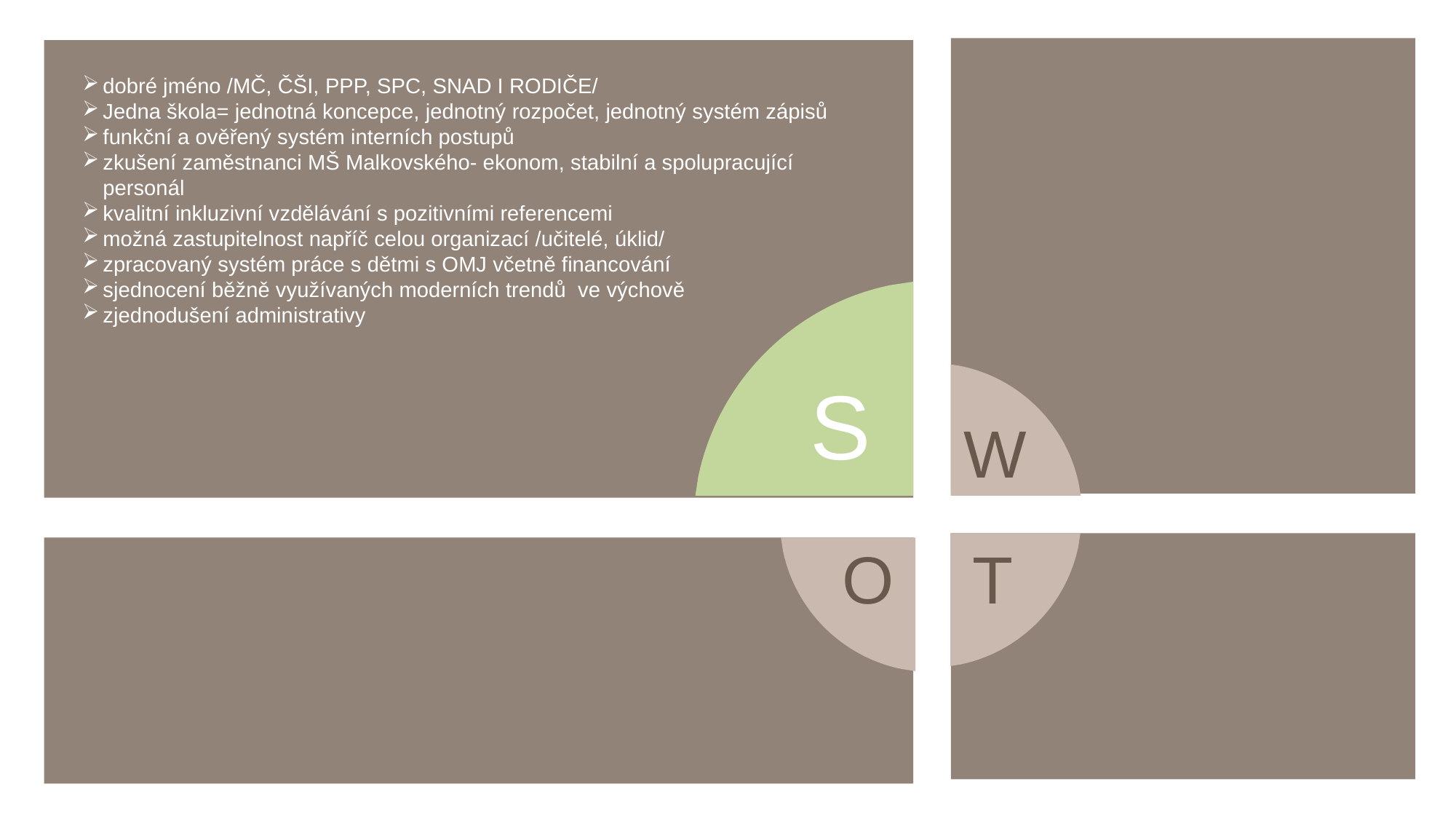

dobré jméno /MČ, ČŠI, PPP, SPC, SNAD I RODIČE/
Jedna škola= jednotná koncepce, jednotný rozpočet, jednotný systém zápisů
funkční a ověřený systém interních postupů
zkušení zaměstnanci MŠ Malkovského- ekonom, stabilní a spolupracující personál
kvalitní inkluzivní vzdělávání s pozitivními referencemi
možná zastupitelnost napříč celou organizací /učitelé, úklid/
zpracovaný systém práce s dětmi s OMJ včetně financování
sjednocení běžně využívaných moderních trendů  ve výchově
zjednodušení administrativy

s
w
S
W
t

O
T

o